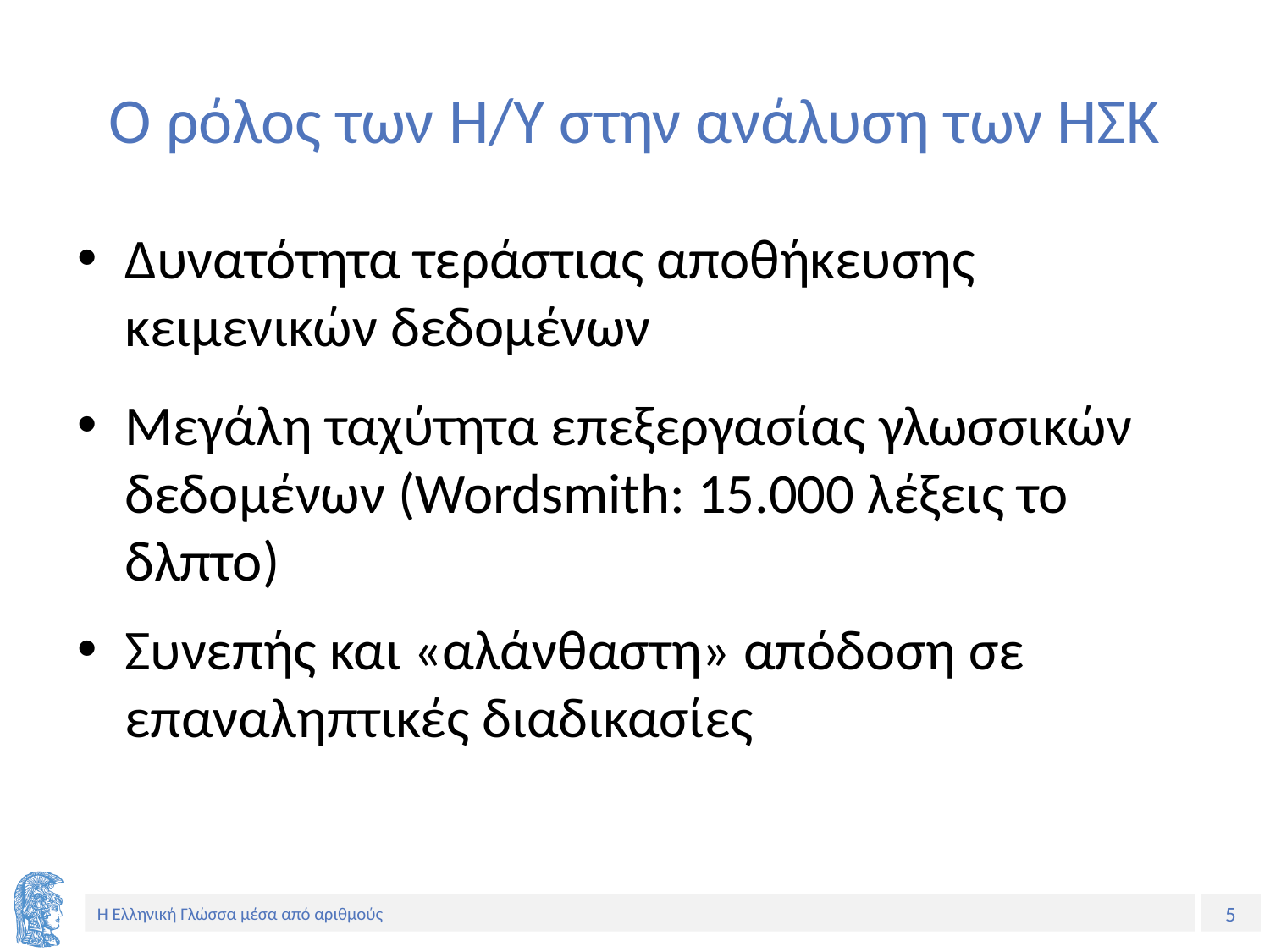

# Ο ρόλος των Η/Υ στην ανάλυση των ΗΣΚ
Δυνατότητα τεράστιας αποθήκευσης κειμενικών δεδομένων
Μεγάλη ταχύτητα επεξεργασίας γλωσσικών δεδομένων (Wordsmith: 15.000 λέξεις το δλπτο)
Συνεπής και «αλάνθαστη» απόδοση σε επαναληπτικές διαδικασίες